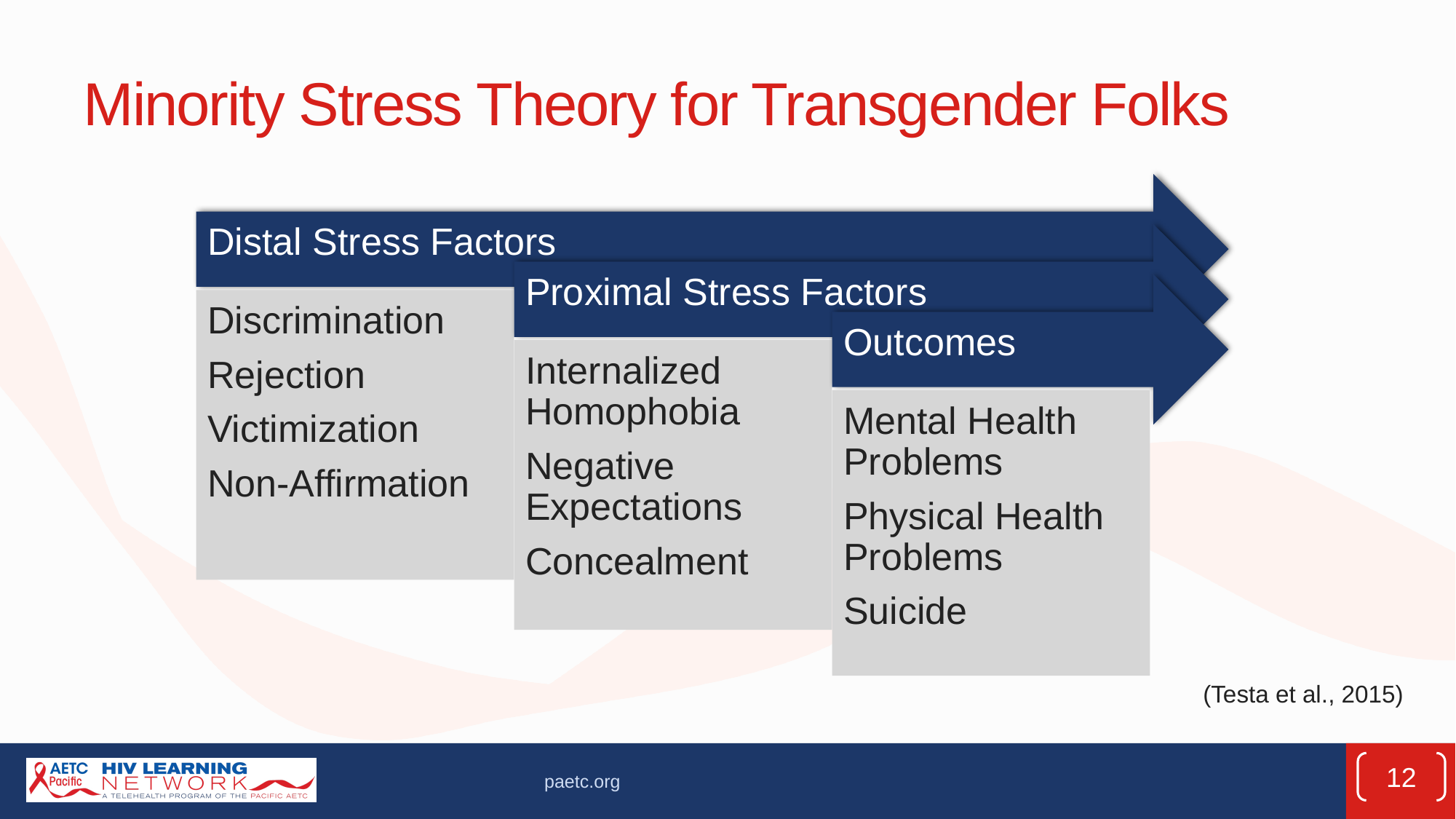

# Minority Stress Theory for Transgender Folks
Distal Stress Factors
Discrimination
Rejection
Victimization
Non-Affirmation
Proximal Stress Factors
Internalized Homophobia
Negative Expectations
Concealment
Outcomes
Mental Health Problems
Physical Health Problems
Suicide
(Testa et al., 2015)

12
paetc.org